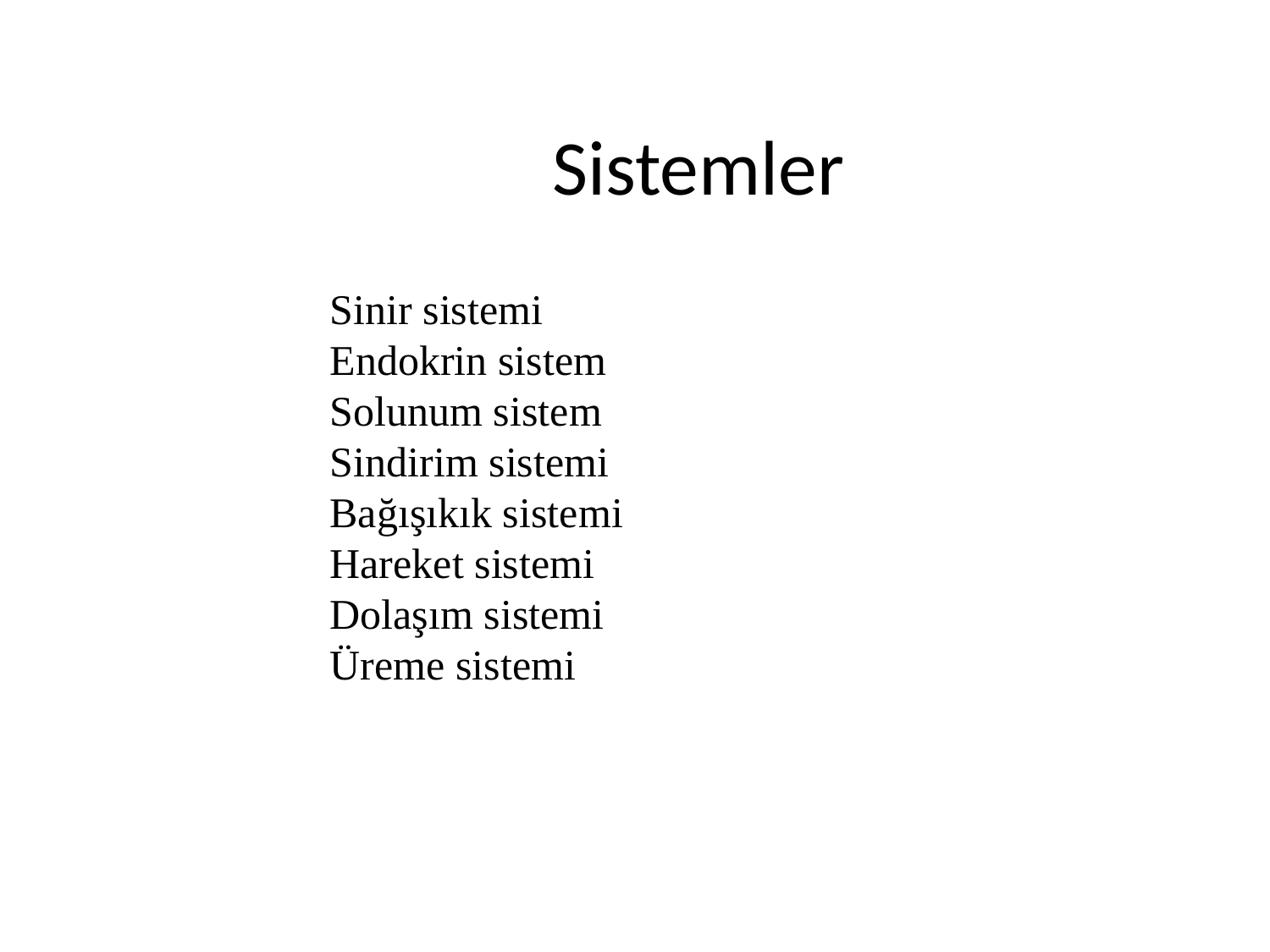

# Sistemler

Sinir sistemi
Endokrin sistem
Solunum sistem
Sindirim sistemi
Bağışıkık sistemi
Hareket sistemi
Dolaşım sistemi
Üreme sistemi